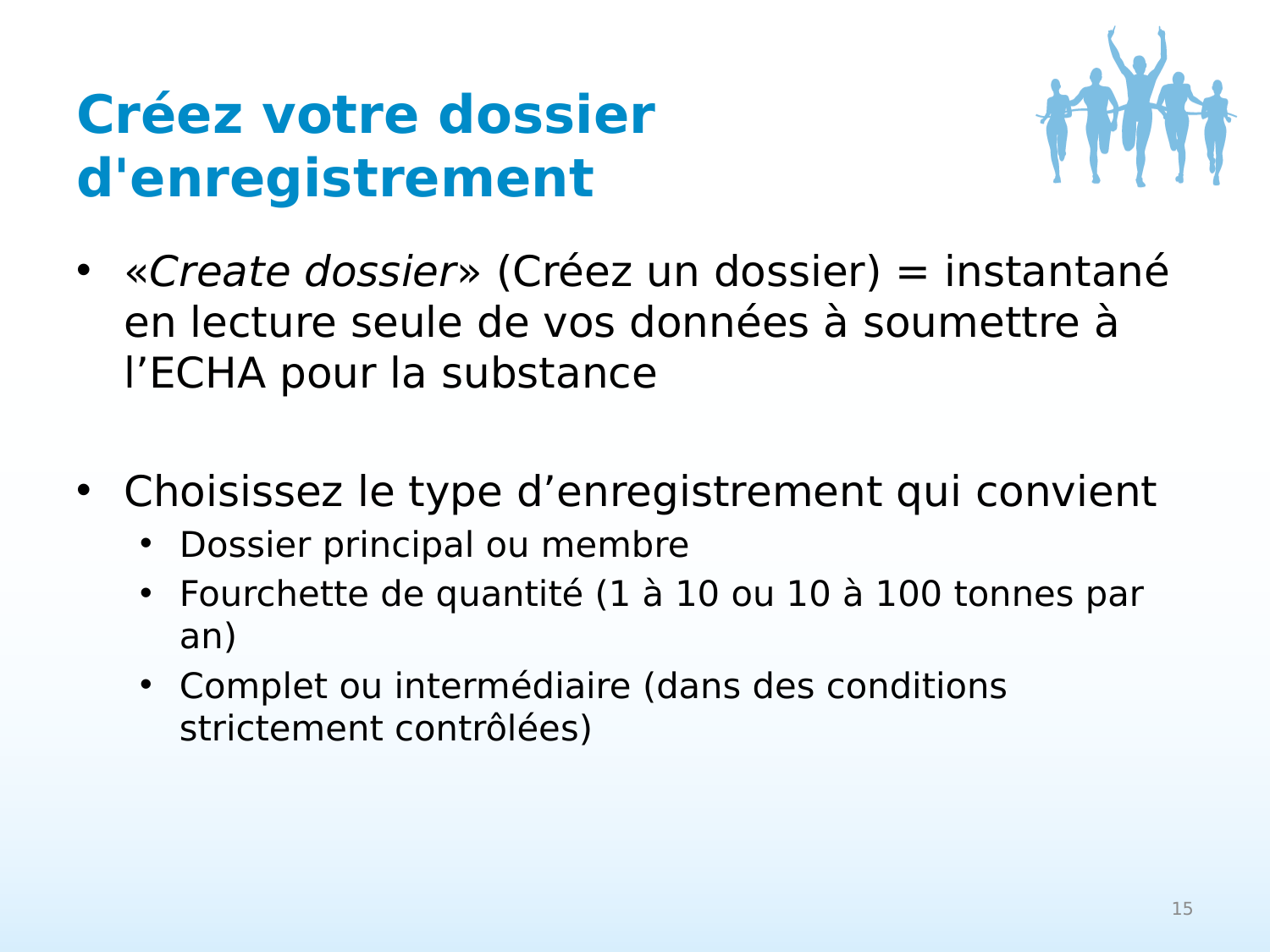

# Créez votre dossier d'enregistrement
«Create dossier» (Créez un dossier) = instantané en lecture seule de vos données à soumettre à l’ECHA pour la substance

Choisissez le type d’enregistrement qui convient
Dossier principal ou membre
Fourchette de quantité (1 à 10 ou 10 à 100 tonnes par an)
Complet ou intermédiaire (dans des conditions strictement contrôlées)
15